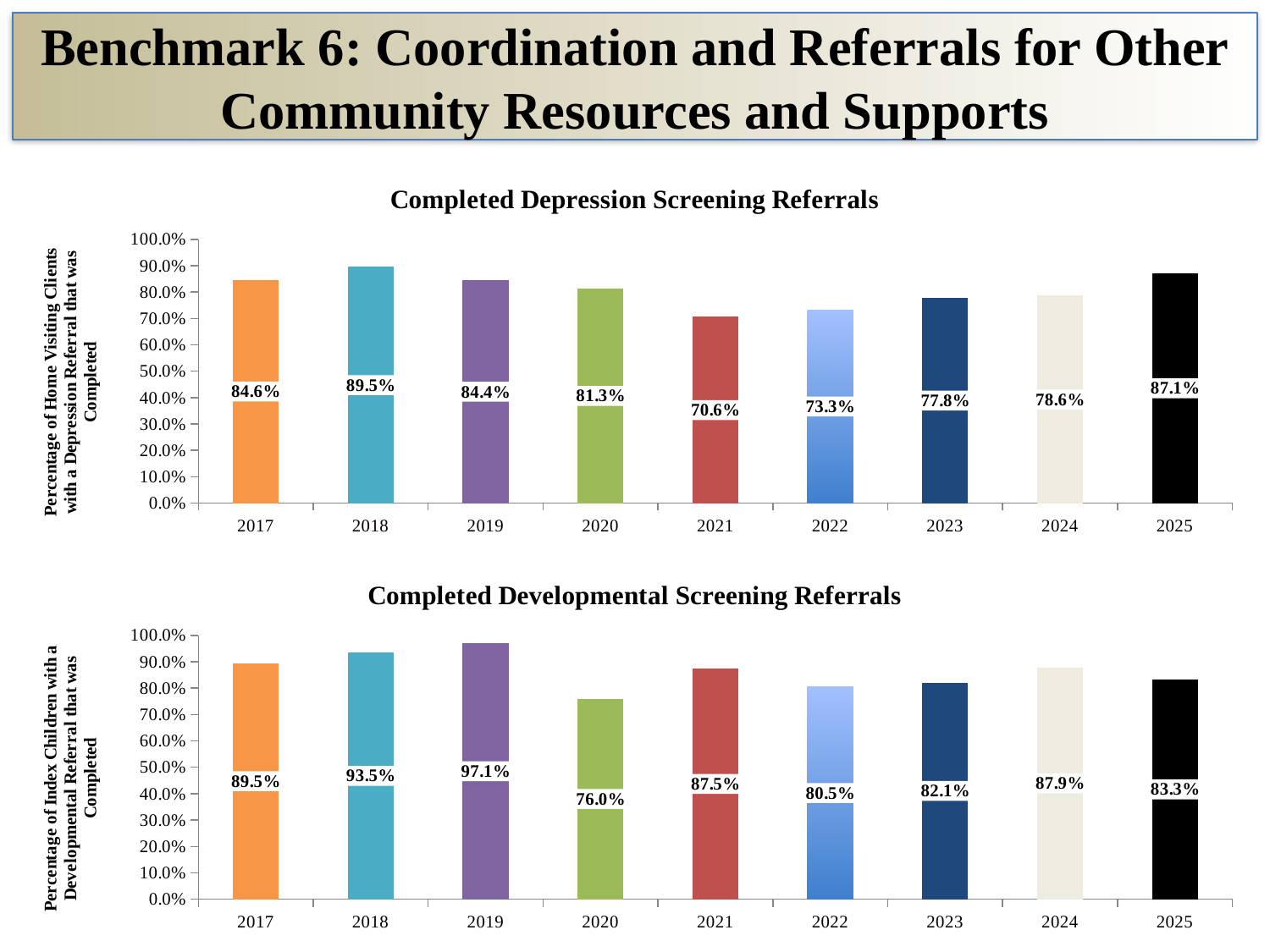

# Benchmark 6: Coordination and Referrals for Other Community Resources and Supports

### Chart: Completed Depression Screening Referrals

| Category |  |
|---|---|
| 2017 | 0.846 |
| 2018 | 0.895 |
| 2019 | 0.844 |
| 2020 | 0.8125 |
| 2021 | 0.7058823529411765 |
| 2022 | 0.733 |
| 2023 | 0.778 |
| 2024 | 0.786 |
| 2025 | 0.871 |

### Chart: Completed Developmental Screening Referrals

| Category |  |
|---|---|
| 2017 | 0.895 |
| 2018 | 0.935 |
| 2019 | 0.971 |
| 2020 | 0.76 |
| 2021 | 0.875 |
| 2022 | 0.805 |
| 2023 | 0.821 |
| 2024 | 0.879 |
| 2025 | 0.833 |